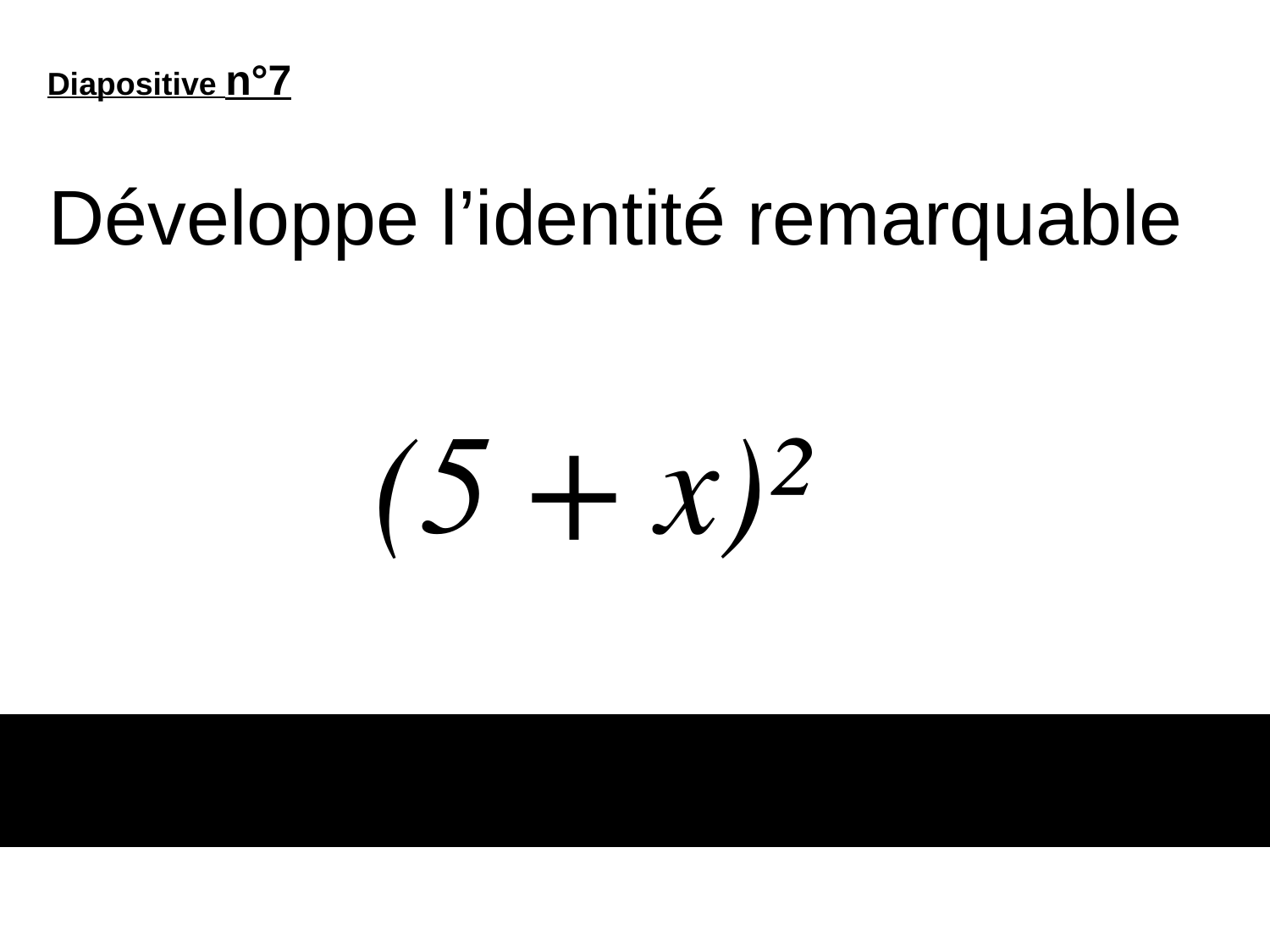

Diapositive n°7
Développe l’identité remarquable
(5 + x)²